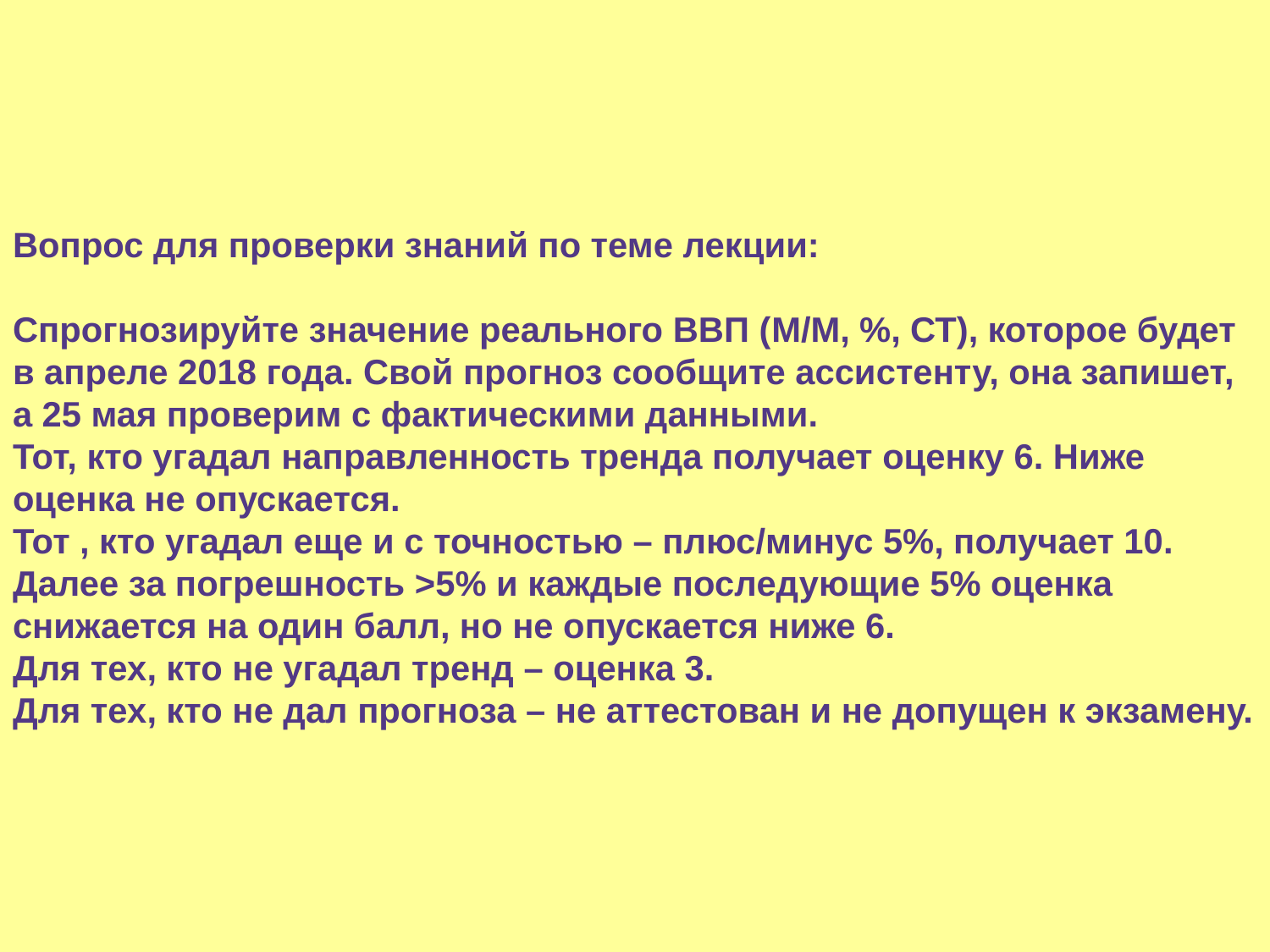

# Вопрос для проверки знаний по теме лекции: Спрогнозируйте значение реального ВВП (M/M, %, СТ), которое будет в апреле 2018 года. Свой прогноз сообщите ассистенту, она запишет, а 25 мая проверим с фактическими данными. Тот, кто угадал направленность тренда получает оценку 6. Ниже оценка не опускается. Тот , кто угадал еще и с точностью – плюс/минус 5%, получает 10. Далее за погрешность >5% и каждые последующие 5% оценка снижается на один балл, но не опускается ниже 6. Для тех, кто не угадал тренд – оценка 3. Для тех, кто не дал прогноза – не аттестован и не допущен к экзамену.